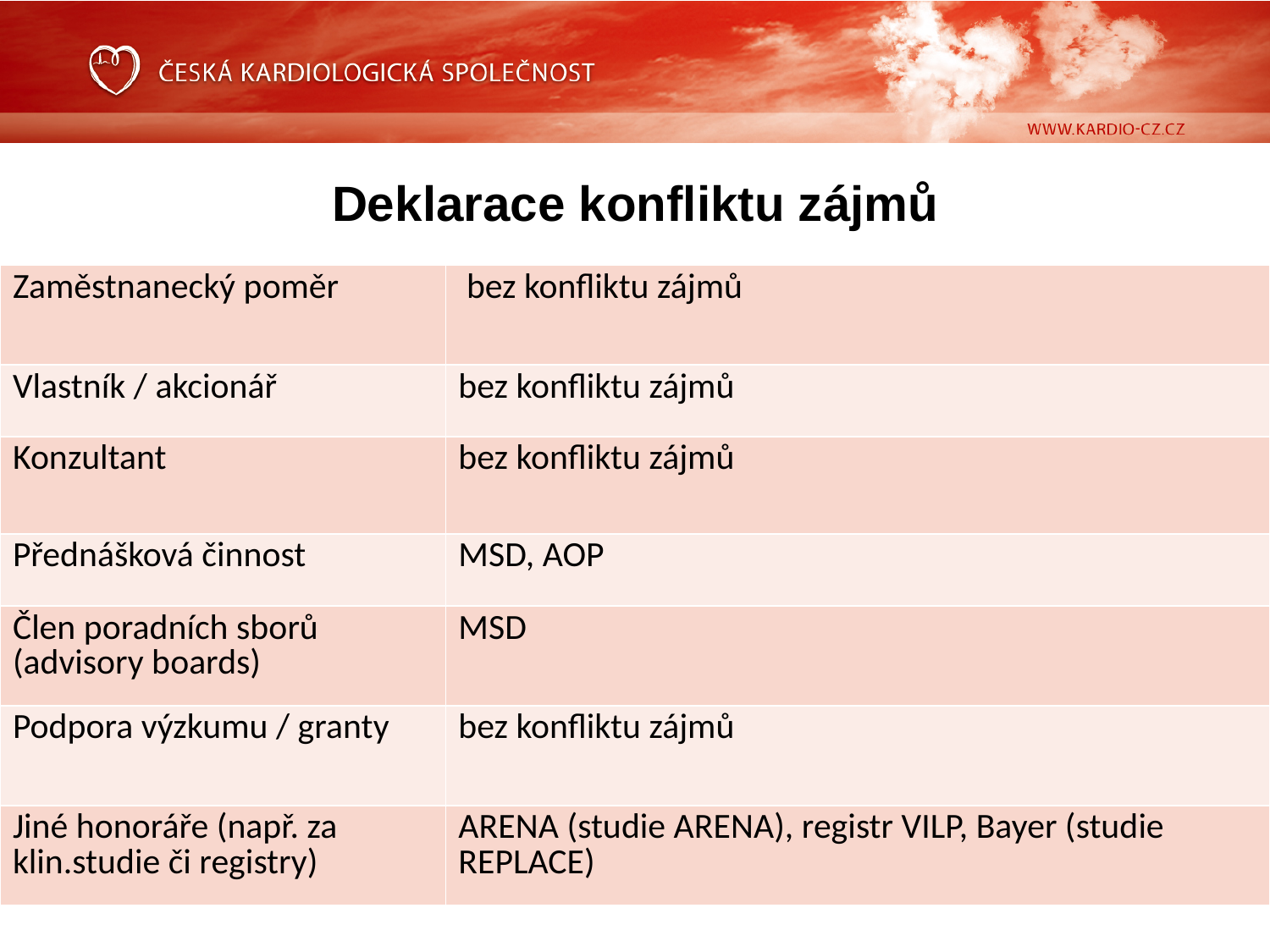

| Zaměstnanecký poměr | bez konfliktu zájmů |
| --- | --- |
| Vlastník / akcionář | bez konfliktu zájmů |
| Konzultant | bez konfliktu zájmů |
| Přednášková činnost | MSD, AOP |
| Člen poradních sborů (advisory boards) | MSD |
| Podpora výzkumu / granty | bez konfliktu zájmů |
| Jiné honoráře (např. za klin.studie či registry) | ARENA (studie ARENA), registr VILP, Bayer (studie REPLACE) |